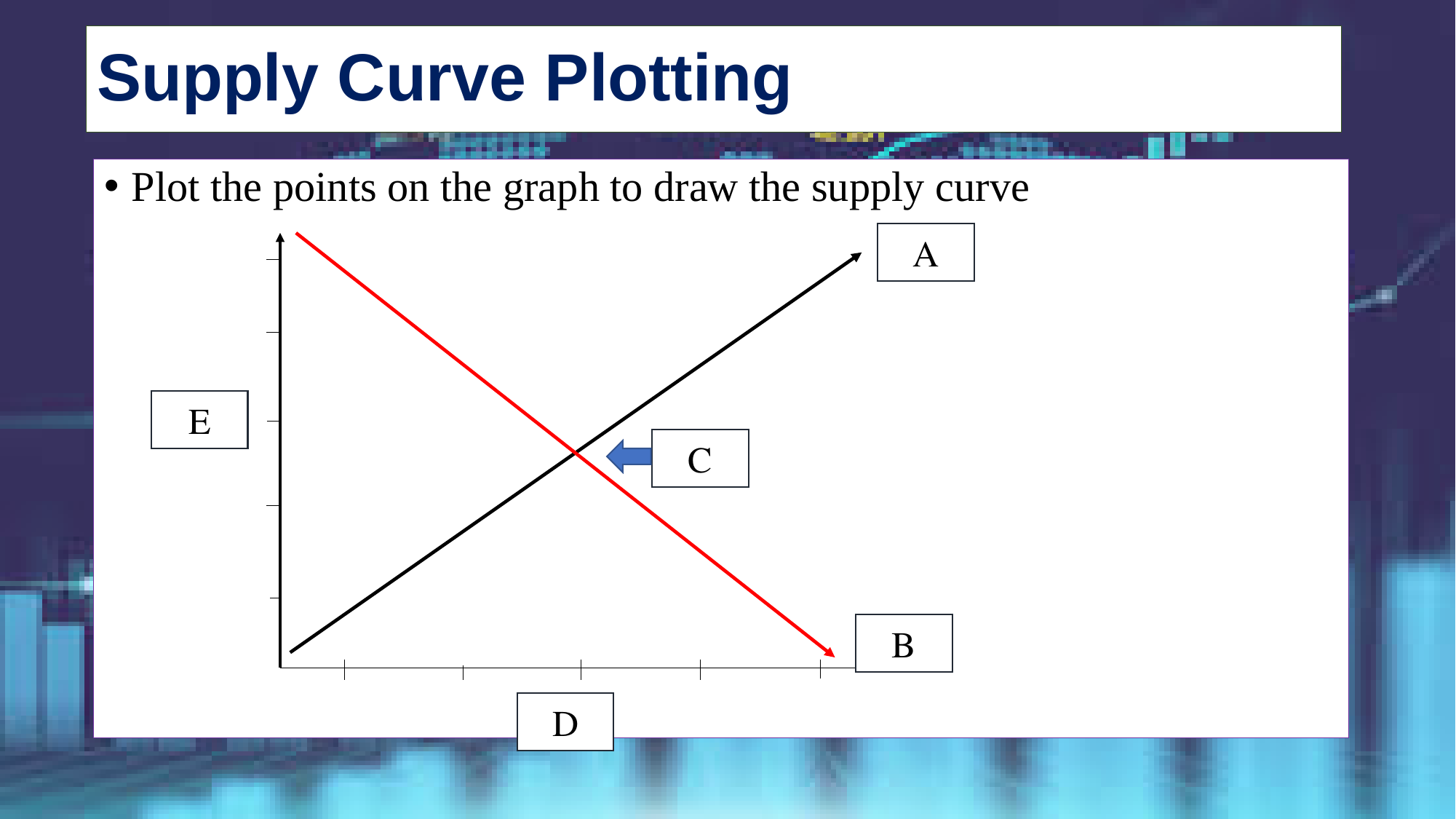

# Supply Curve Plotting
Plot the points on the graph to draw the supply curve
A
E
C

B
D